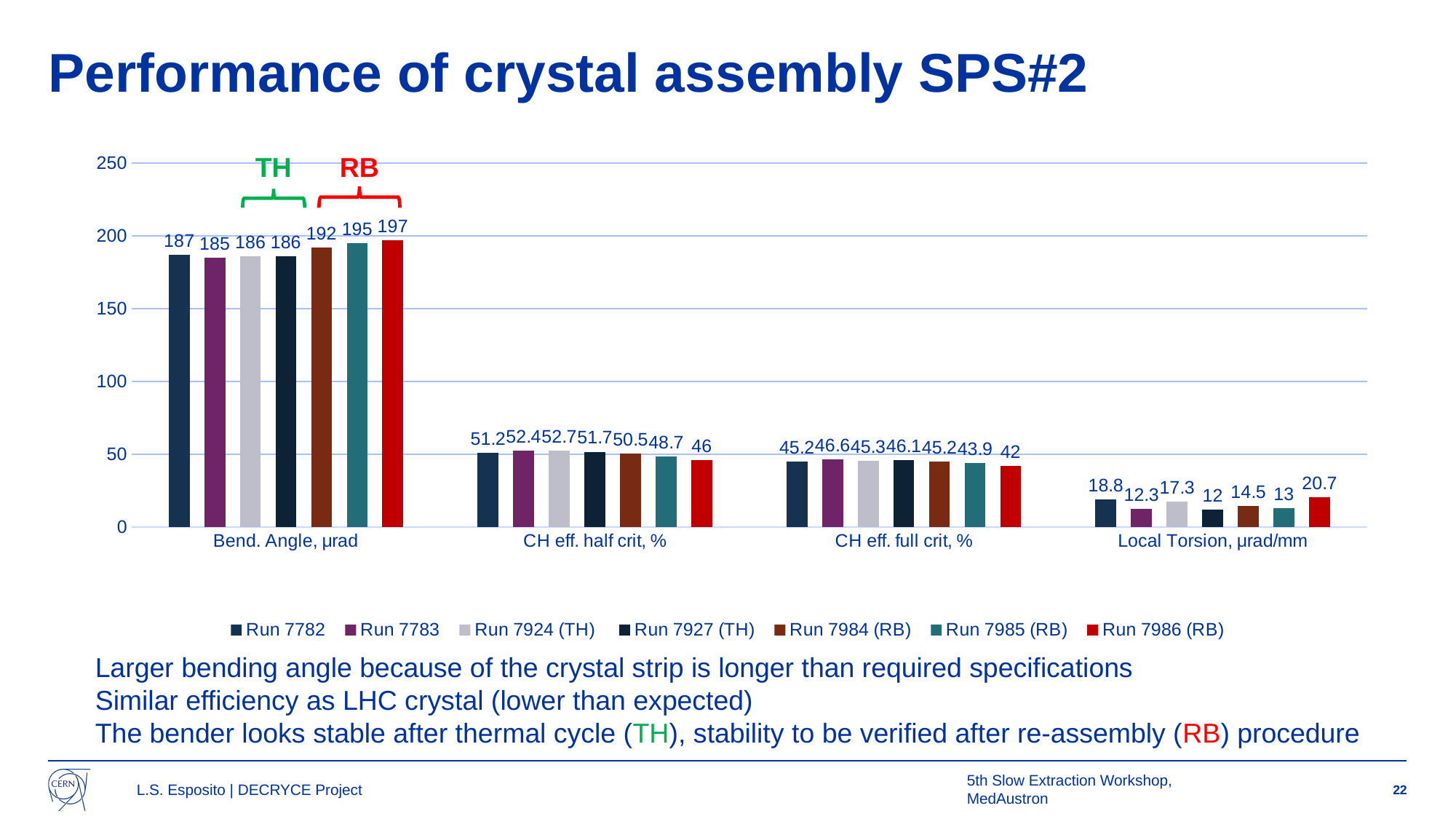

# Performance of crystal assembly SPS#2
SPS crystal No. 2, local performance

### Chart

| Category | Run 7782 | Run 7783 | Run 7924 (TH)  | Run 7927 (TH) | Run 7984 (RB) | Run 7985 (RB) | Run 7986 (RB) |
|---|---|---|---|---|---|---|---|
| Bend. Angle, μrad | 187.0 | 185.0 | 186.0 | 186.0 | 192.0 | 195.0 | 197.0 |
| CH eff. half crit, % | 51.2 | 52.4 | 52.7 | 51.7 | 50.5 | 48.7 | 46.0 |
| CH eff. full crit, % | 45.2 | 46.6 | 45.3 | 46.1 | 45.2 | 43.9 | 42.0 |
| Local Torsion, μrad/mm | 18.8 | 12.3 | 17.3 | 12.0 | 14.5 | 13.0 | 20.7 |
TH
RB

                  HCTBMCS001-CR000002
Larger bending angle because of the crystal strip is longer than required specifications
Similar efficiency as LHC crystal (lower than expected)
The bender looks stable after thermal cycle (TH), stability to be verified after re-assembly (RB) procedure
L.S. Esposito | DECRYCE Project
5th Slow Extraction Workshop, MedAustron
22